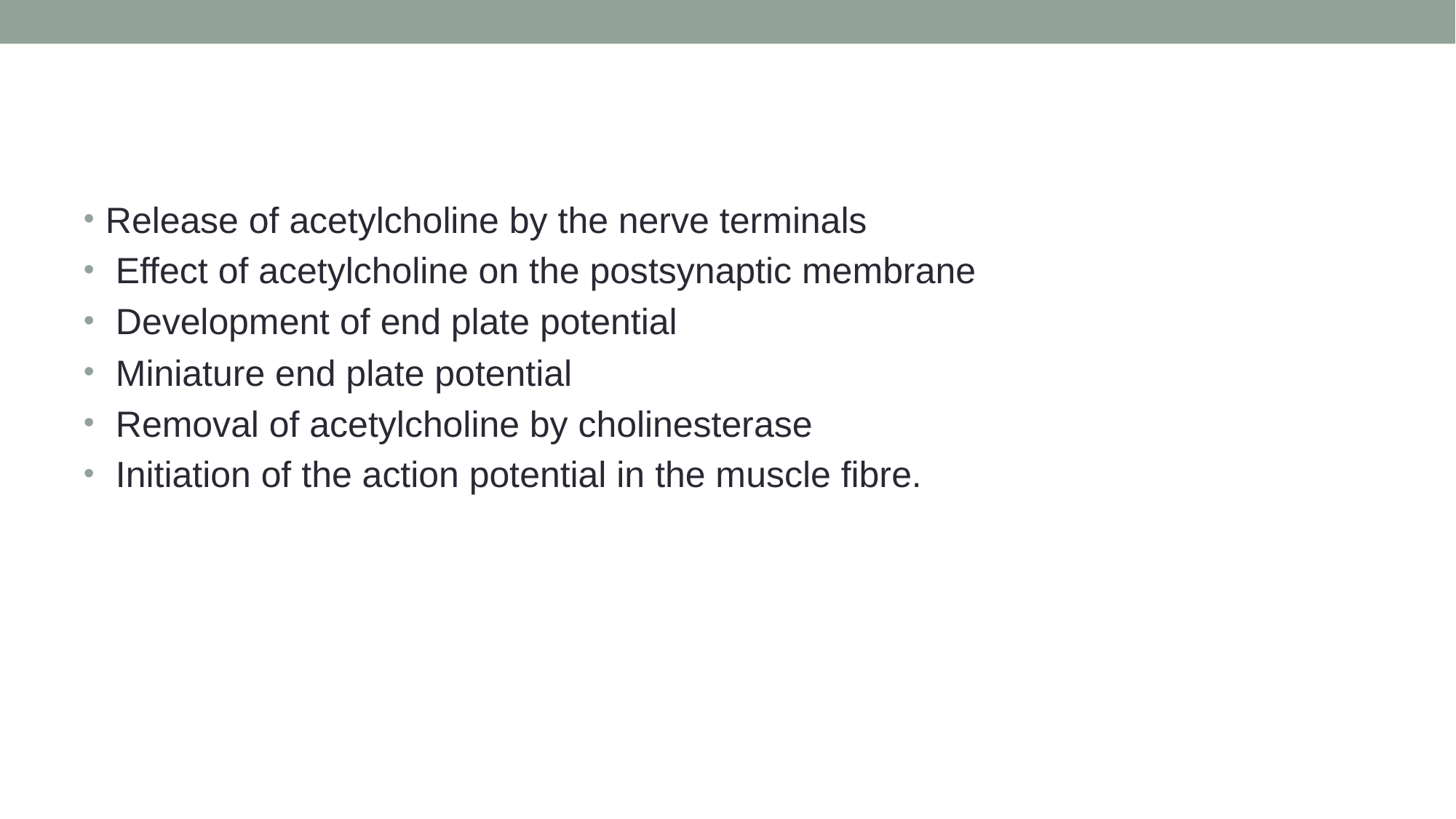

#
Release of acetylcholine by the nerve terminals
 Effect of acetylcholine on the postsynaptic membrane
 Development of end plate potential
 Miniature end plate potential
 Removal of acetylcholine by cholinesterase
 Initiation of the action potential in the muscle fibre.